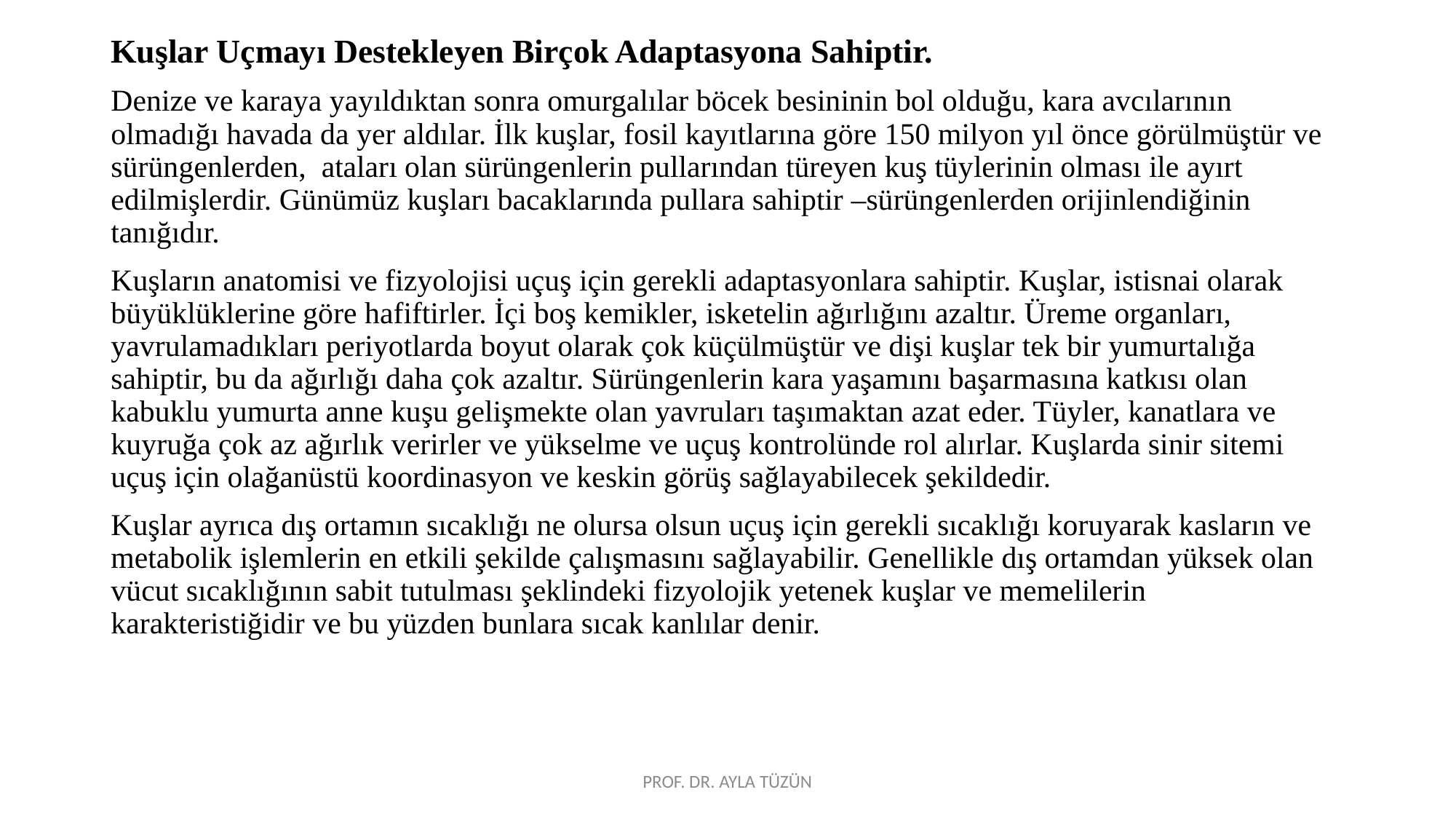

Kuşlar Uçmayı Destekleyen Birçok Adaptasyona Sahiptir.
Denize ve karaya yayıldıktan sonra omurgalılar böcek besininin bol olduğu, kara avcılarının olmadığı havada da yer aldılar. İlk kuşlar, fosil kayıtlarına göre 150 milyon yıl önce görülmüştür ve sürüngenlerden,  ataları olan sürüngenlerin pullarından türeyen kuş tüylerinin olması ile ayırt edilmişlerdir. Günümüz kuşları bacaklarında pullara sahiptir –sürüngenlerden orijinlendiğinin tanığıdır.
Kuşların anatomisi ve fizyolojisi uçuş için gerekli adaptasyonlara sahiptir. Kuşlar, istisnai olarak büyüklüklerine göre hafiftirler. İçi boş kemikler, isketelin ağırlığını azaltır. Üreme organları, yavrulamadıkları periyotlarda boyut olarak çok küçülmüştür ve dişi kuşlar tek bir yumurtalığa sahiptir, bu da ağırlığı daha çok azaltır. Sürüngenlerin kara yaşamını başarmasına katkısı olan kabuklu yumurta anne kuşu gelişmekte olan yavruları taşımaktan azat eder. Tüyler, kanatlara ve kuyruğa çok az ağırlık verirler ve yükselme ve uçuş kontrolünde rol alırlar. Kuşlarda sinir sitemi uçuş için olağanüstü koordinasyon ve keskin görüş sağlayabilecek şekildedir.
Kuşlar ayrıca dış ortamın sıcaklığı ne olursa olsun uçuş için gerekli sıcaklığı koruyarak kasların ve metabolik işlemlerin en etkili şekilde çalışmasını sağlayabilir. Genellikle dış ortamdan yüksek olan vücut sıcaklığının sabit tutulması şeklindeki fizyolojik yetenek kuşlar ve memelilerin karakteristiğidir ve bu yüzden bunlara sıcak kanlılar denir.

PROF. DR. AYLA TÜZÜN